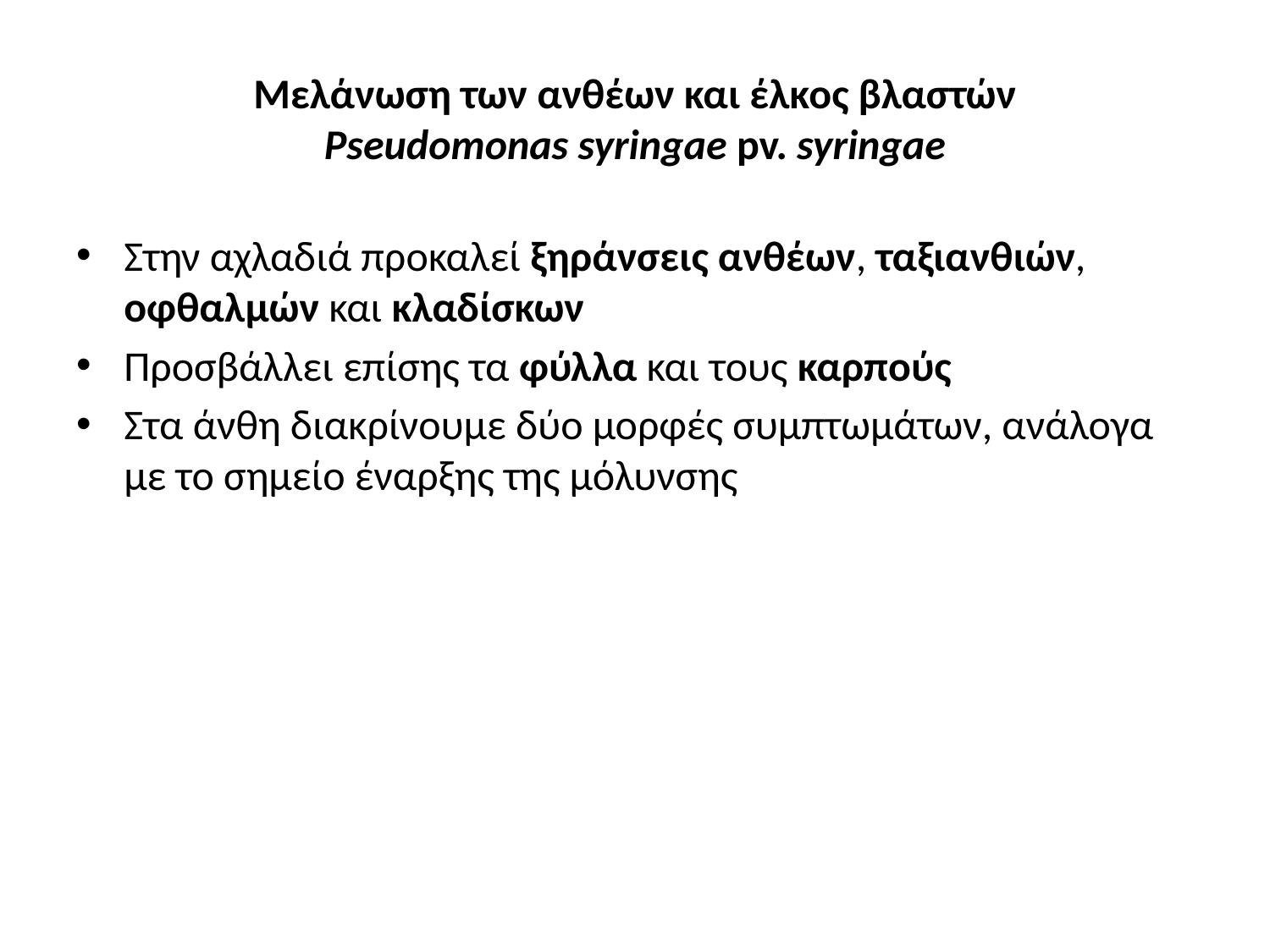

# Μελάνωση των ανθέων και έλκος βλαστών Pseudomonas syringae pv. syringae
Στην αχλαδιά προκαλεί ξηράνσεις ανθέων, ταξιανθιών, οφθαλμών και κλαδίσκων
Προσβάλλει επίσης τα φύλλα και τους καρπούς
Στα άνθη διακρίνουμε δύο μορφές συμπτωμάτων, ανάλογα με το σημείο έναρξης της μόλυνσης